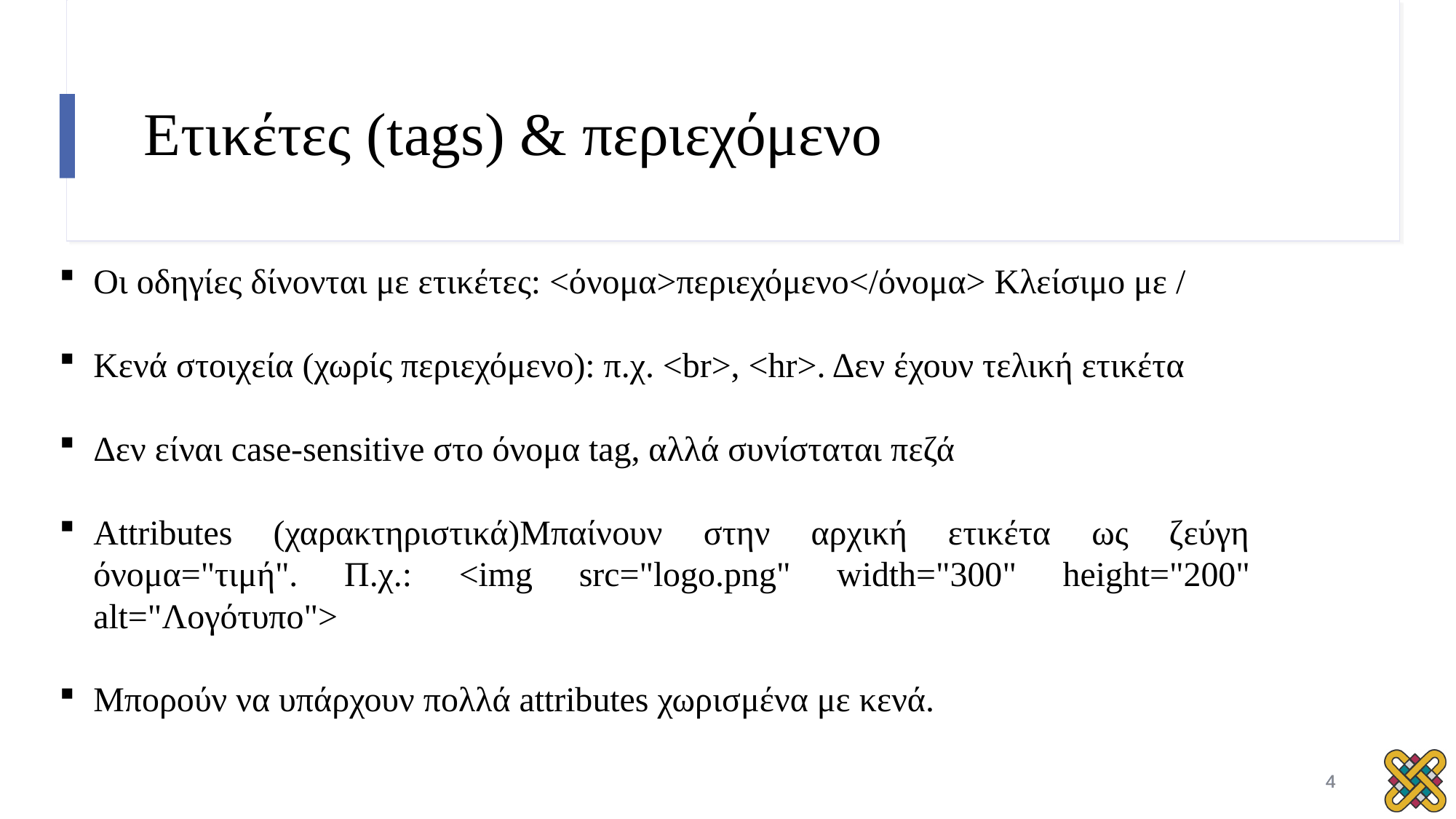

# Ετικέτες (tags) & περιεχόμενο
Οι οδηγίες δίνονται με ετικέτες: <όνομα>περιεχόμενο</όνομα> Κλείσιμο με /

Κενά στοιχεία (χωρίς περιεχόμενο): π.χ. <br>, <hr>. Δεν έχουν τελική ετικέτα

Δεν είναι case-sensitive στο όνομα tag, αλλά συνίσταται πεζά

Attributes (χαρακτηριστικά)Μπαίνουν στην αρχική ετικέτα ως ζεύγη όνομα="τιμή". Π.χ.: <img src="logo.png" width="300" height="200" alt="Λογότυπο">

Μπορούν να υπάρχουν πολλά attributes χωρισμένα με κενά.
4
4